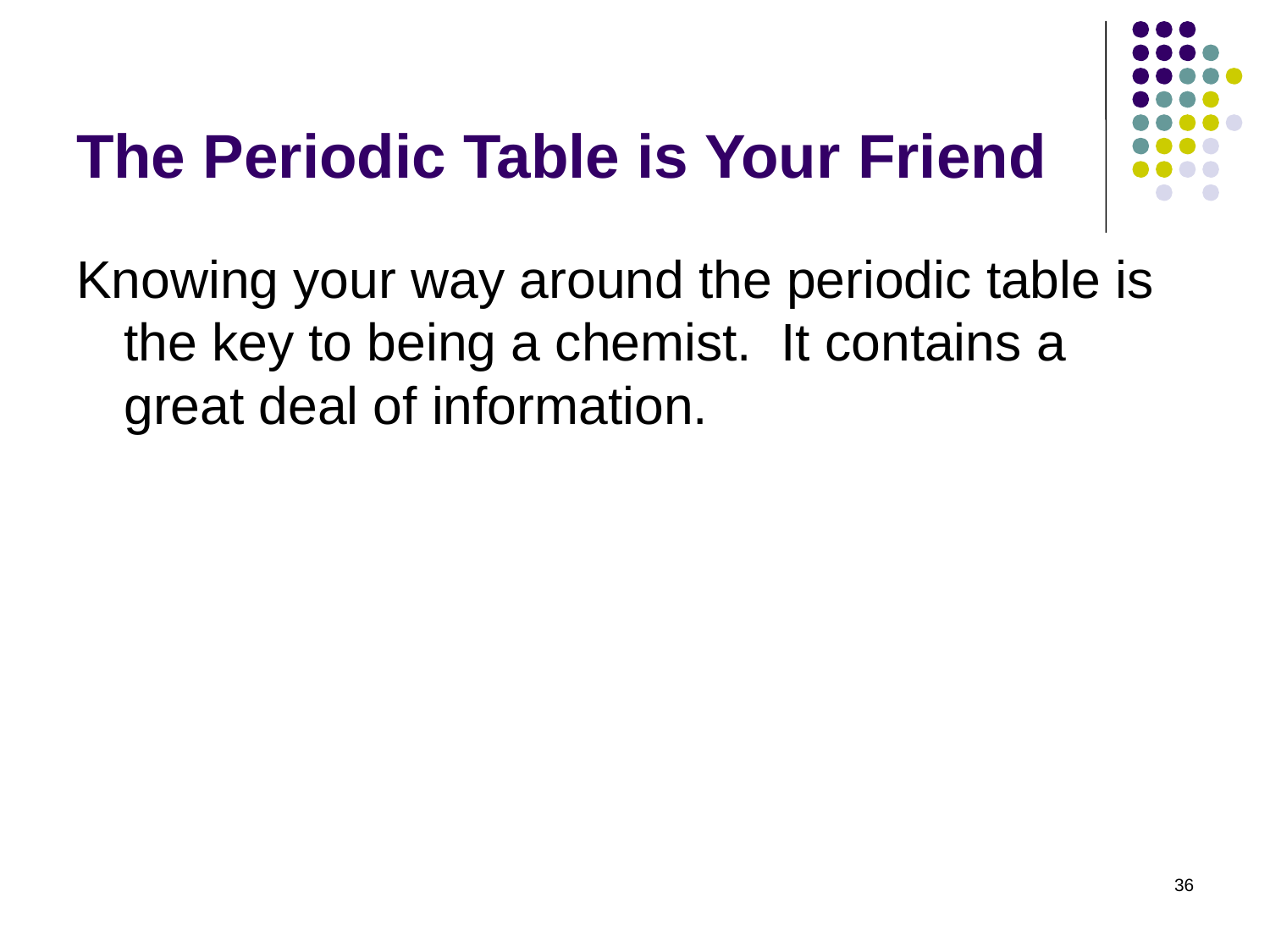

# The Periodic Table is Your Friend
Knowing your way around the periodic table is the key to being a chemist.  It contains a great deal of information.
36